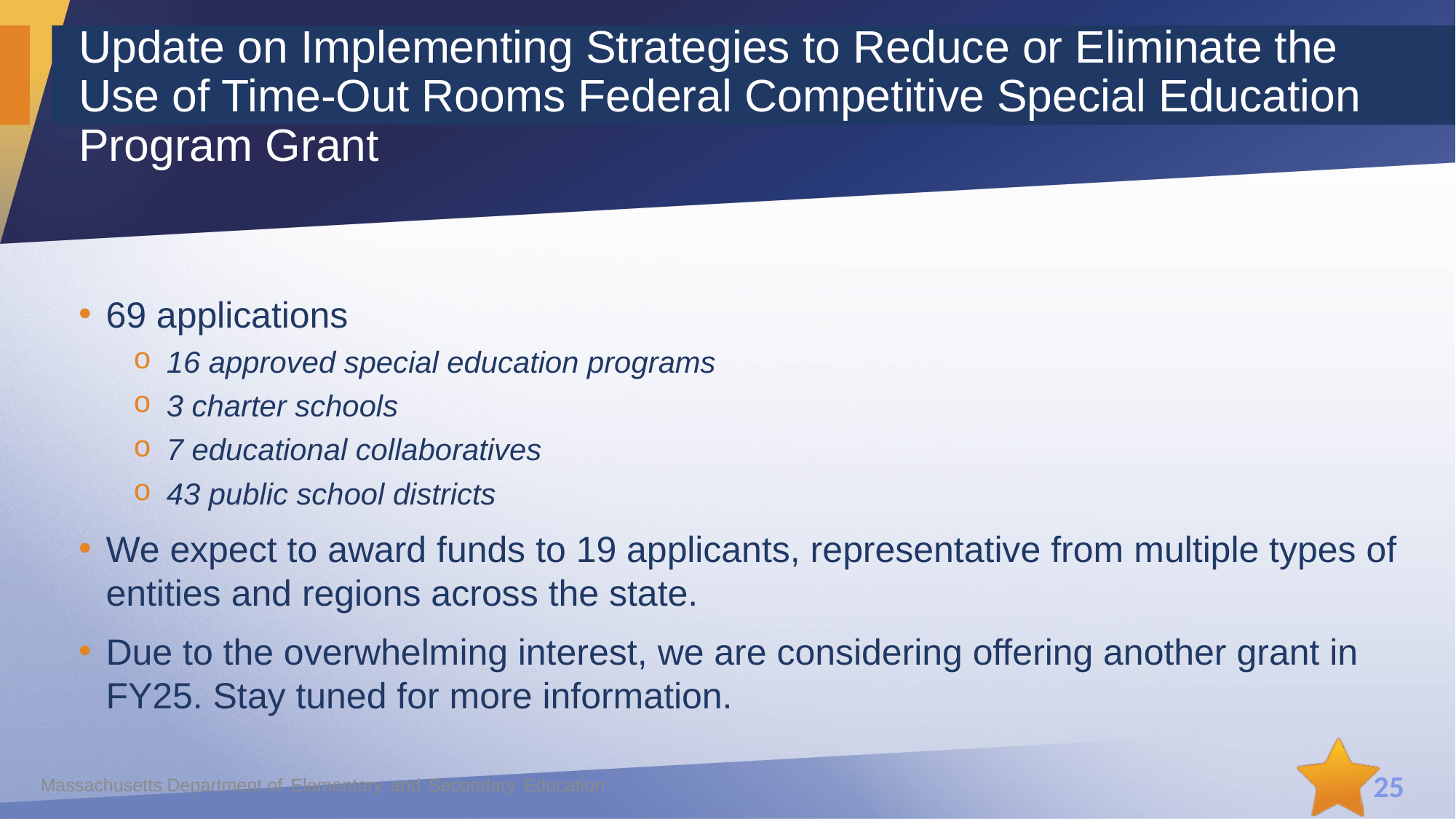

# Update on Implementing Strategies to Reduce or Eliminate the Use of Time-Out Rooms Federal Competitive Special Education Program Grant
69 applications
16 approved special education programs
3 charter schools
7 educational collaboratives
43 public school districts
We expect to award funds to 19 applicants, representative from multiple types of entities and regions across the state.
Due to the overwhelming interest, we are considering offering another grant in FY25. Stay tuned for more information.